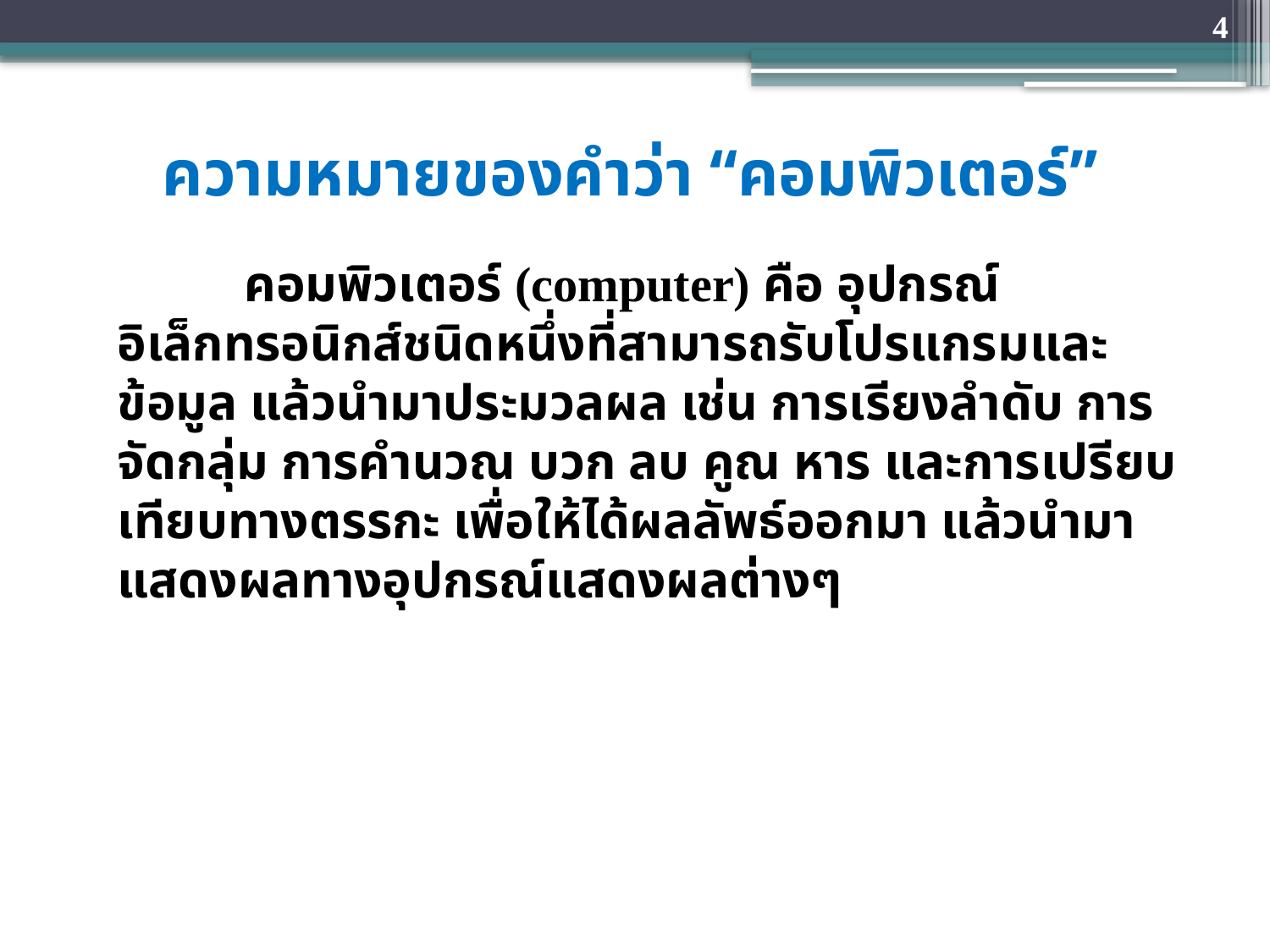

4
ความหมายของคำว่า “คอมพิวเตอร์”
	คอมพิวเตอร์ (computer) คือ อุปกรณ์อิเล็กทรอนิกส์ชนิดหนึ่งที่สามารถรับโปรแกรมและข้อมูล แล้วนำมาประมวลผล เช่น การเรียงลำดับ การจัดกลุ่ม การคำนวณ บวก ลบ คูณ หาร และการเปรียบเทียบทางตรรกะ เพื่อให้ได้ผลลัพธ์ออกมา แล้วนำมาแสดงผลทางอุปกรณ์แสดงผลต่างๆ